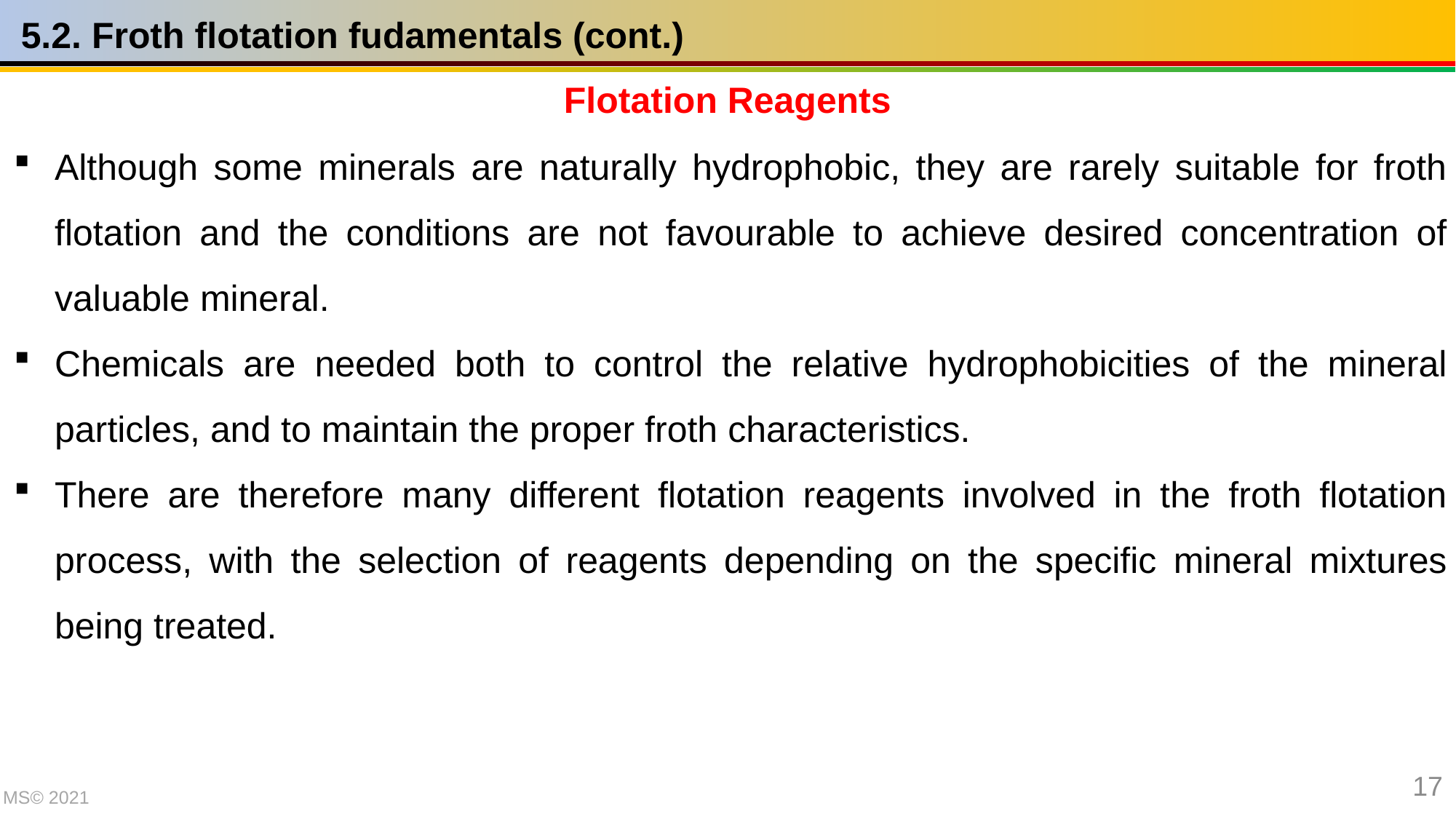

5.2. Froth flotation fudamentals (cont.)

Flotation Reagents
Although some minerals are naturally hydrophobic, they are rarely suitable for froth flotation and the conditions are not favourable to achieve desired concentration of valuable mineral.
Chemicals are needed both to control the relative hydrophobicities of the mineral particles, and to maintain the proper froth characteristics.
There are therefore many different flotation reagents involved in the froth flotation process, with the selection of reagents depending on the specific mineral mixtures being treated.
17
MS© 2021